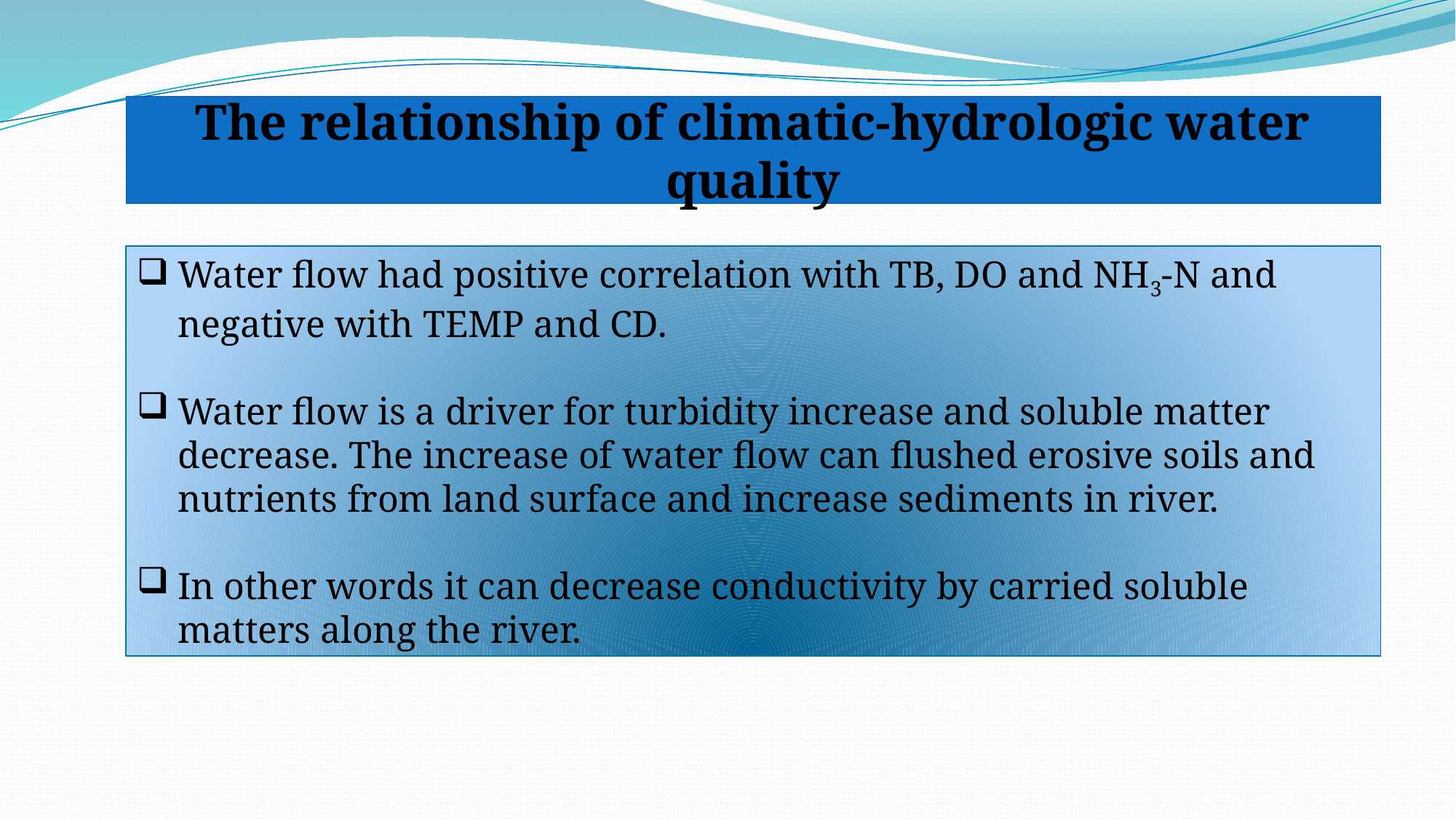

The relationship of climatic-hydrologic water quality
Water flow had positive correlation with TB, DO and NH3-N and negative with TEMP and CD.

Water flow is a driver for turbidity increase and soluble matter decrease. The increase of water flow can flushed erosive soils and nutrients from land surface and increase sediments in river.

In other words it can decrease conductivity by carried soluble matters along the river.